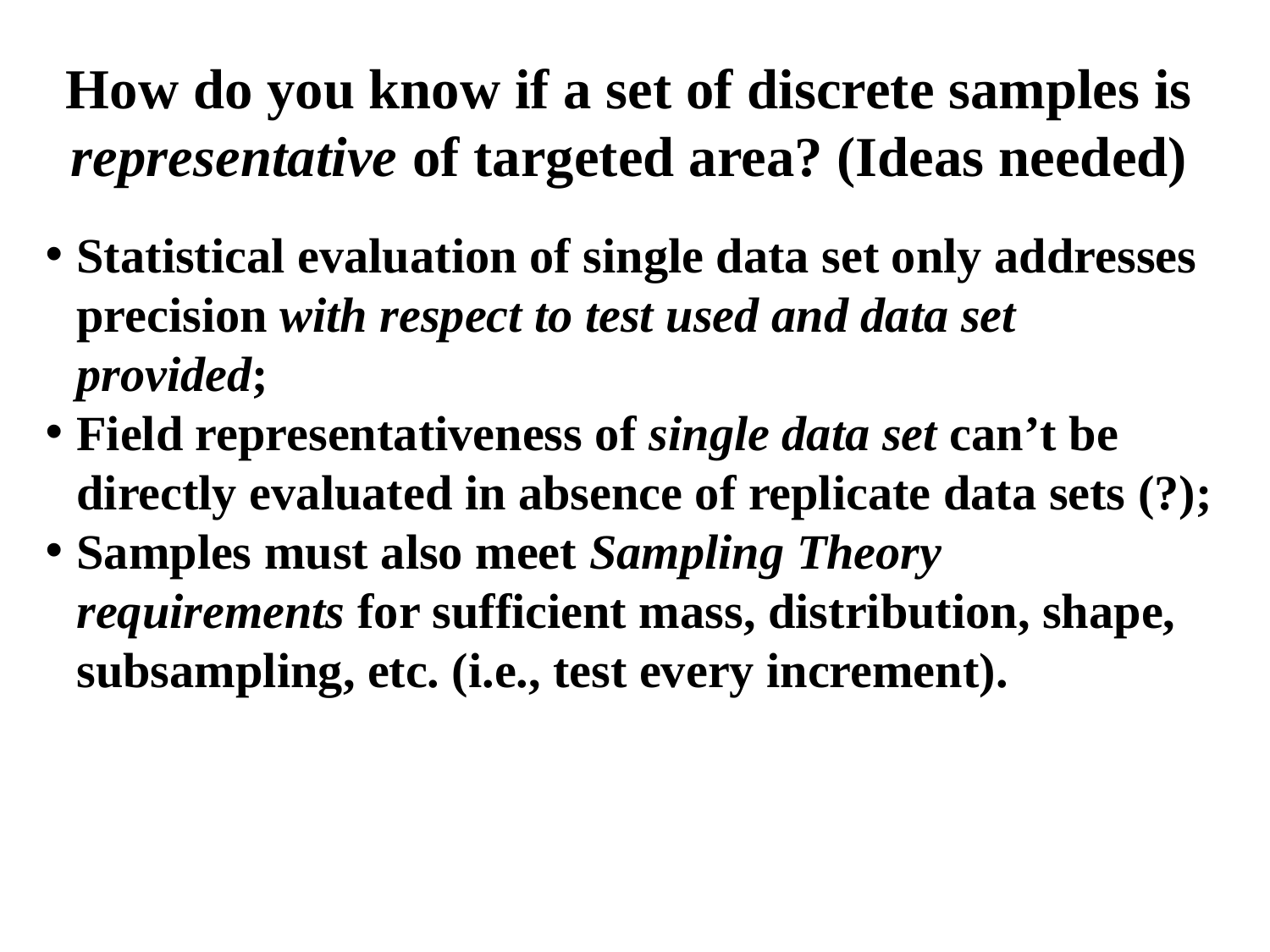

How do you know if a set of discrete samples is representative of targeted area? (Ideas needed)
Statistical evaluation of single data set only addresses precision with respect to test used and data set provided;
Field representativeness of single data set can’t be directly evaluated in absence of replicate data sets (?);
Samples must also meet Sampling Theory requirements for sufficient mass, distribution, shape, subsampling, etc. (i.e., test every increment).